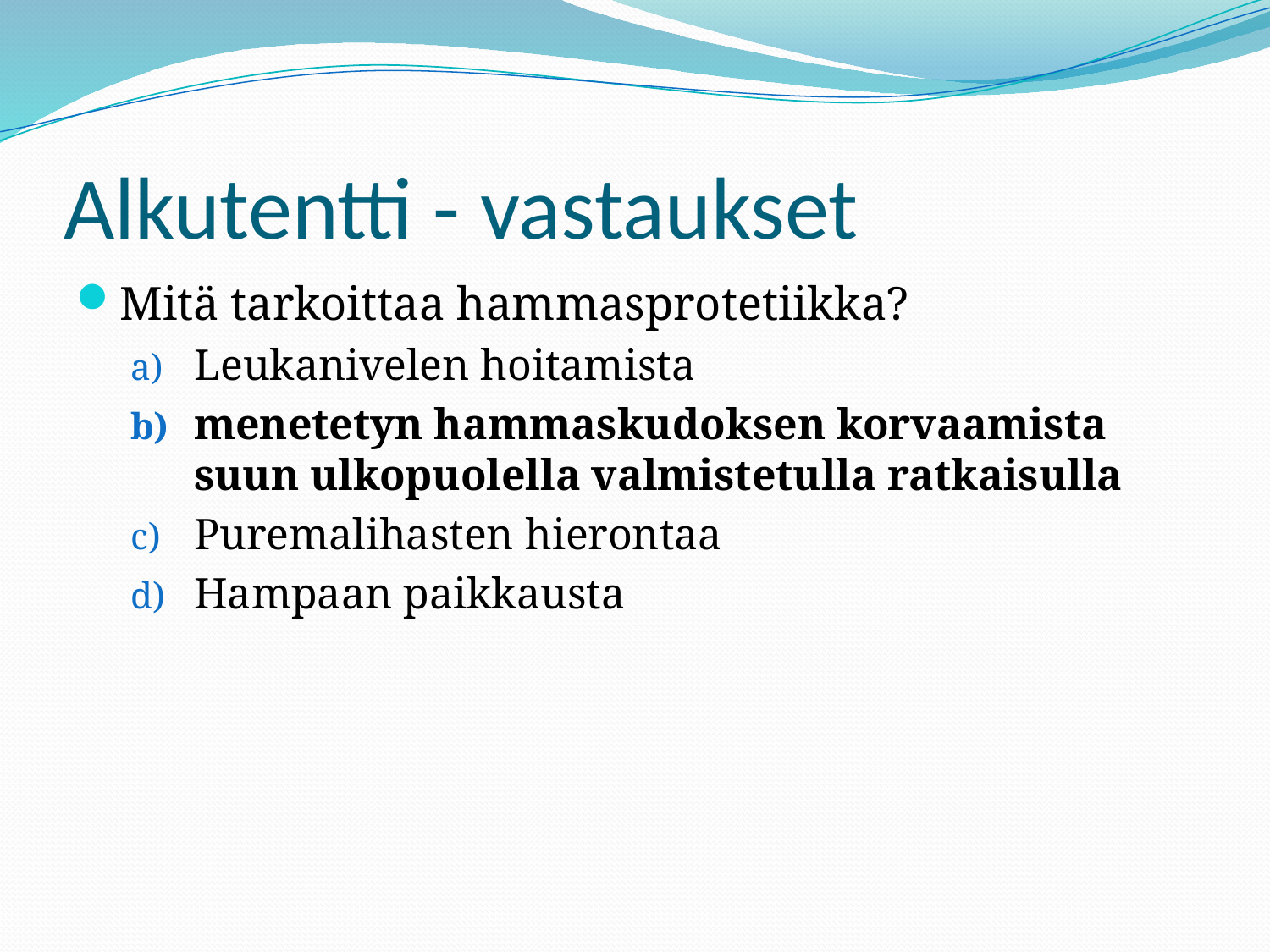

# Alkutentti - vastaukset
Mitä tarkoittaa hammasprotetiikka?
Leukanivelen hoitamista
menetetyn hammaskudoksen korvaamista suun ulkopuolella valmistetulla ratkaisulla
Puremalihasten hierontaa
Hampaan paikkausta